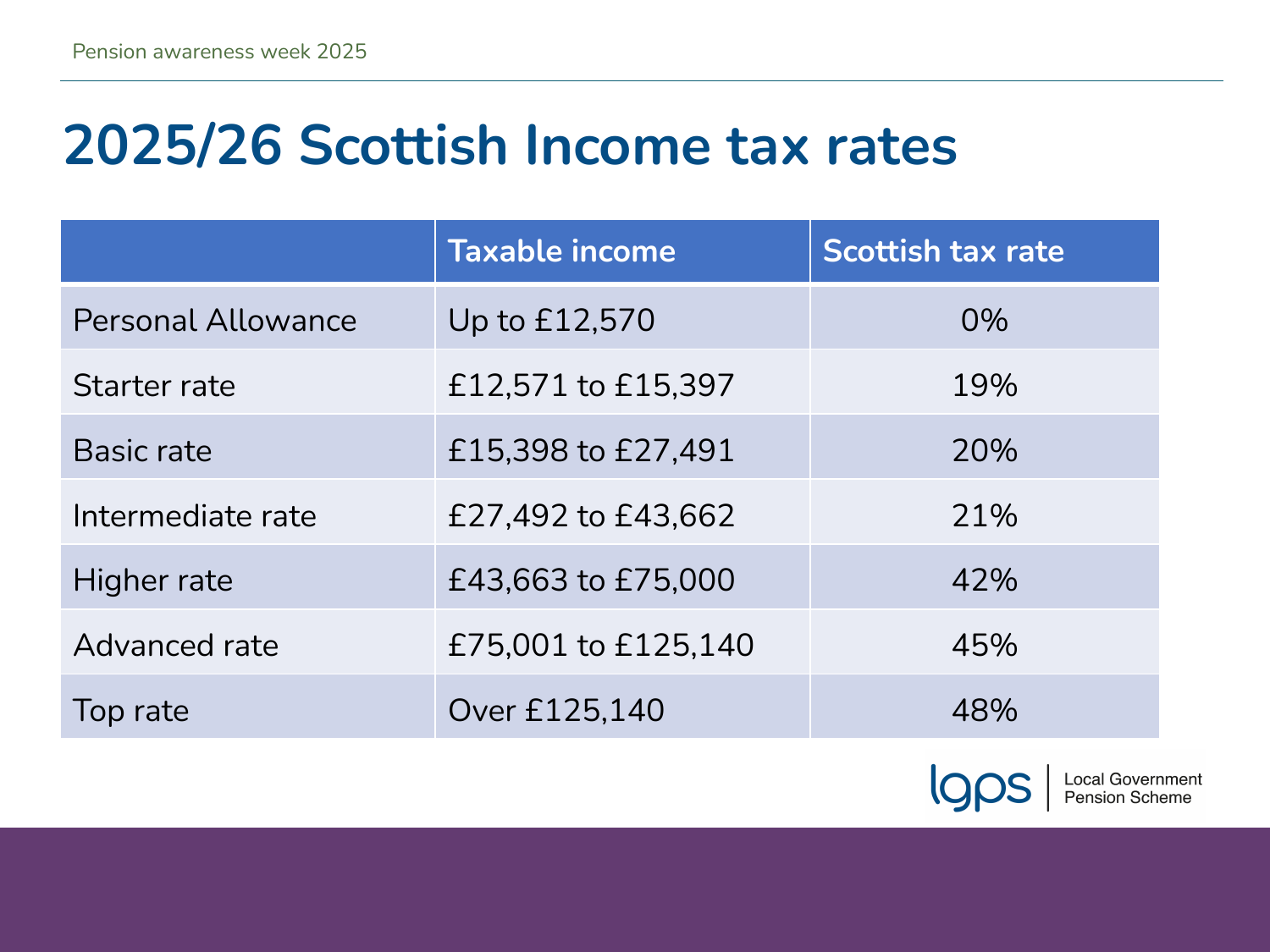

Pension awareness week 2025
2025/26 Scottish Income tax rates
|  | Taxable income | Scottish tax rate |
| --- | --- | --- |
| Personal Allowance | Up to £12,570 | 0% |
| Starter rate | £12,571 to £15,397 | 19% |
| Basic rate | £15,398 to £27,491 | 20% |
| Intermediate rate | £27,492 to £43,662 | 21% |
| Higher rate | £43,663 to £75,000 | 42% |
| Advanced rate | £75,001 to £125,140 | 45% |
| Top rate | Over £125,140 | 48% |